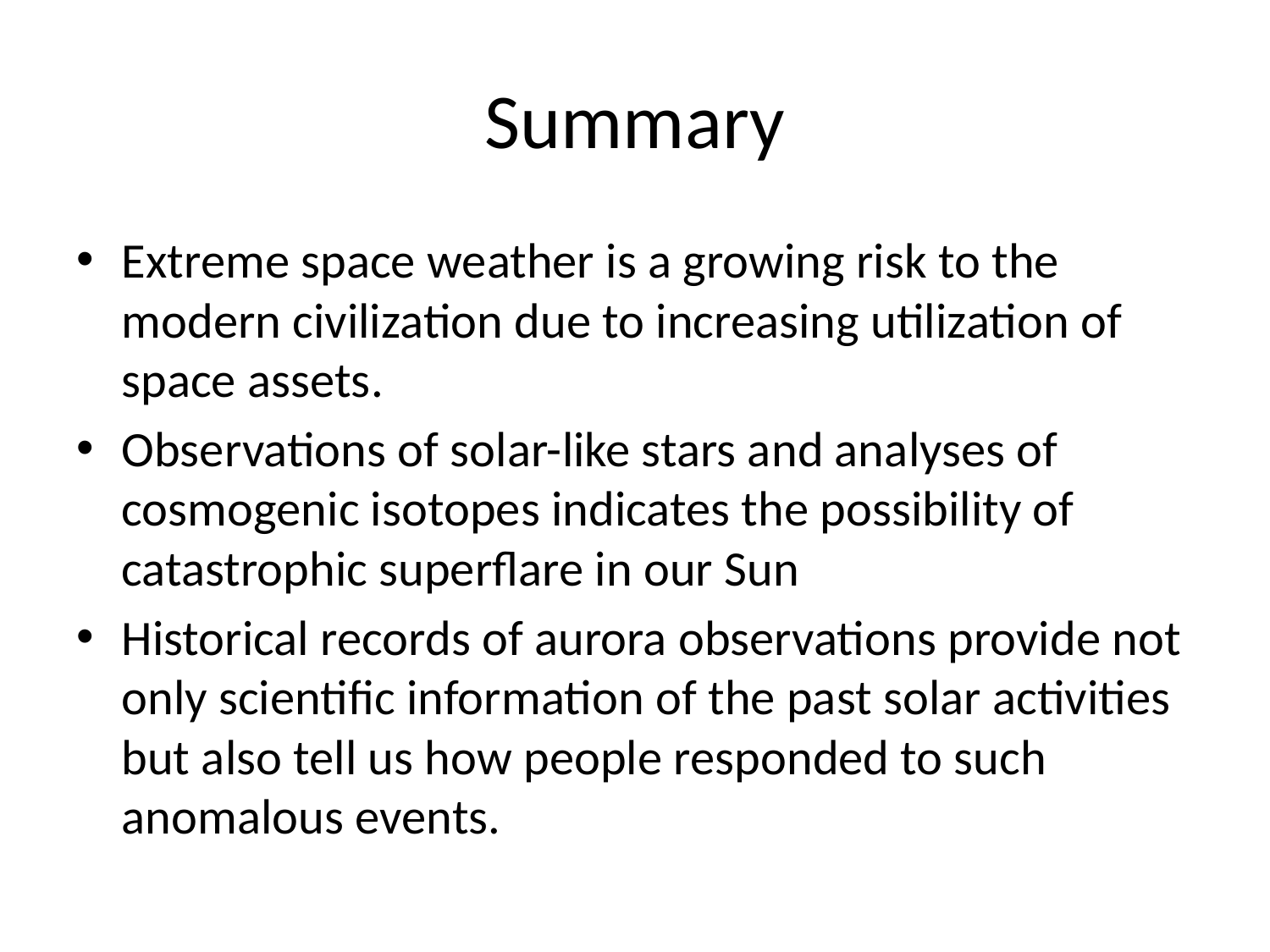

# Summary
Extreme space weather is a growing risk to the modern civilization due to increasing utilization of space assets.
Observations of solar-like stars and analyses of cosmogenic isotopes indicates the possibility of catastrophic superflare in our Sun
Historical records of aurora observations provide not only scientific information of the past solar activities but also tell us how people responded to such anomalous events.